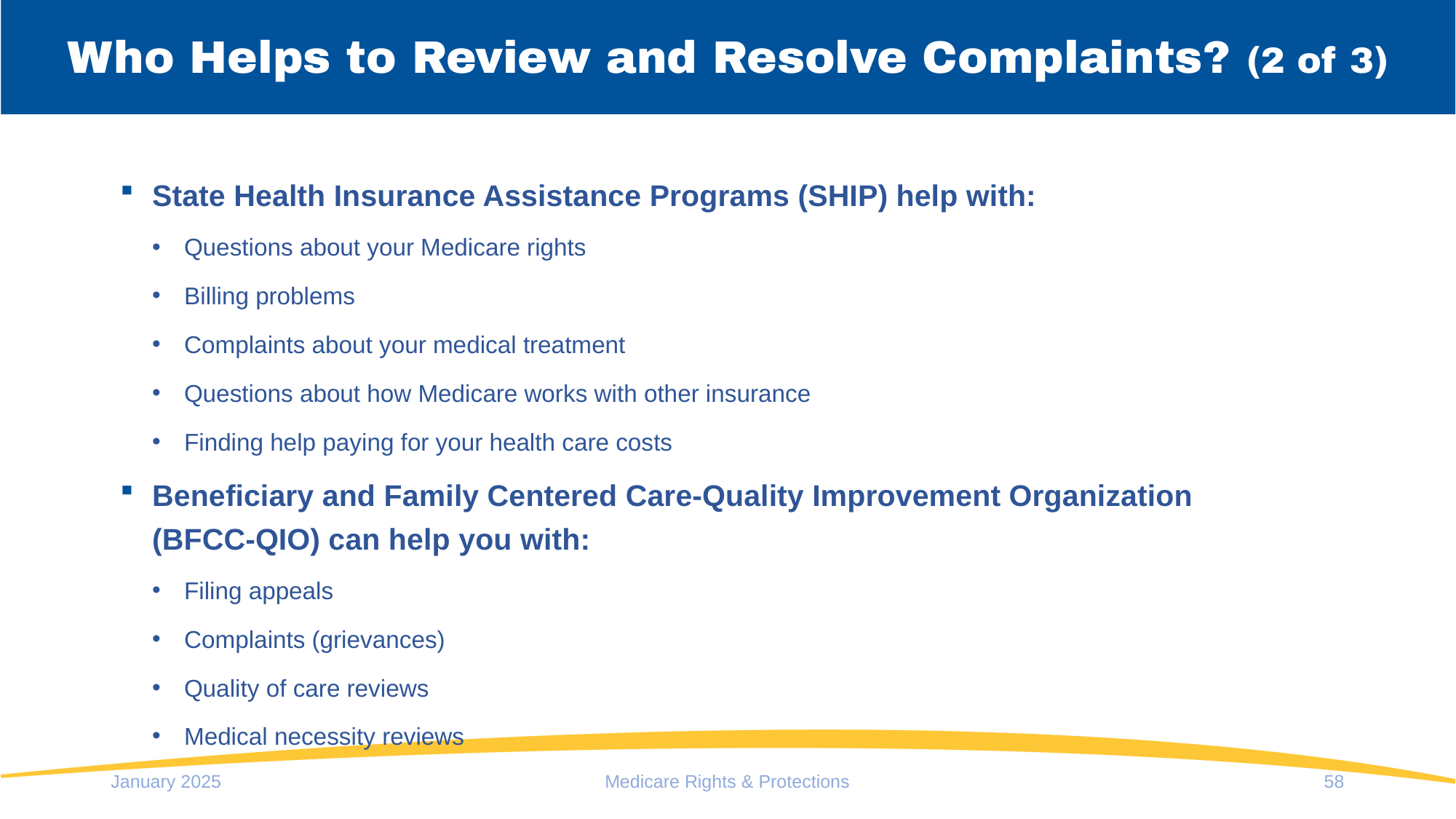

# Who Helps to Review and Resolve Complaints? (2 of 3)
State Health Insurance Assistance Programs (SHIP) help with:
Questions about your Medicare rights
Billing problems
Complaints about your medical treatment
Questions about how Medicare works with other insurance
Finding help paying for your health care costs
Beneficiary and Family Centered Care-Quality Improvement Organization (BFCC-QIO) can help you with:
Filing appeals
Complaints (grievances)
Quality of care reviews
Medical necessity reviews
January 2025
Medicare Rights & Protections
58